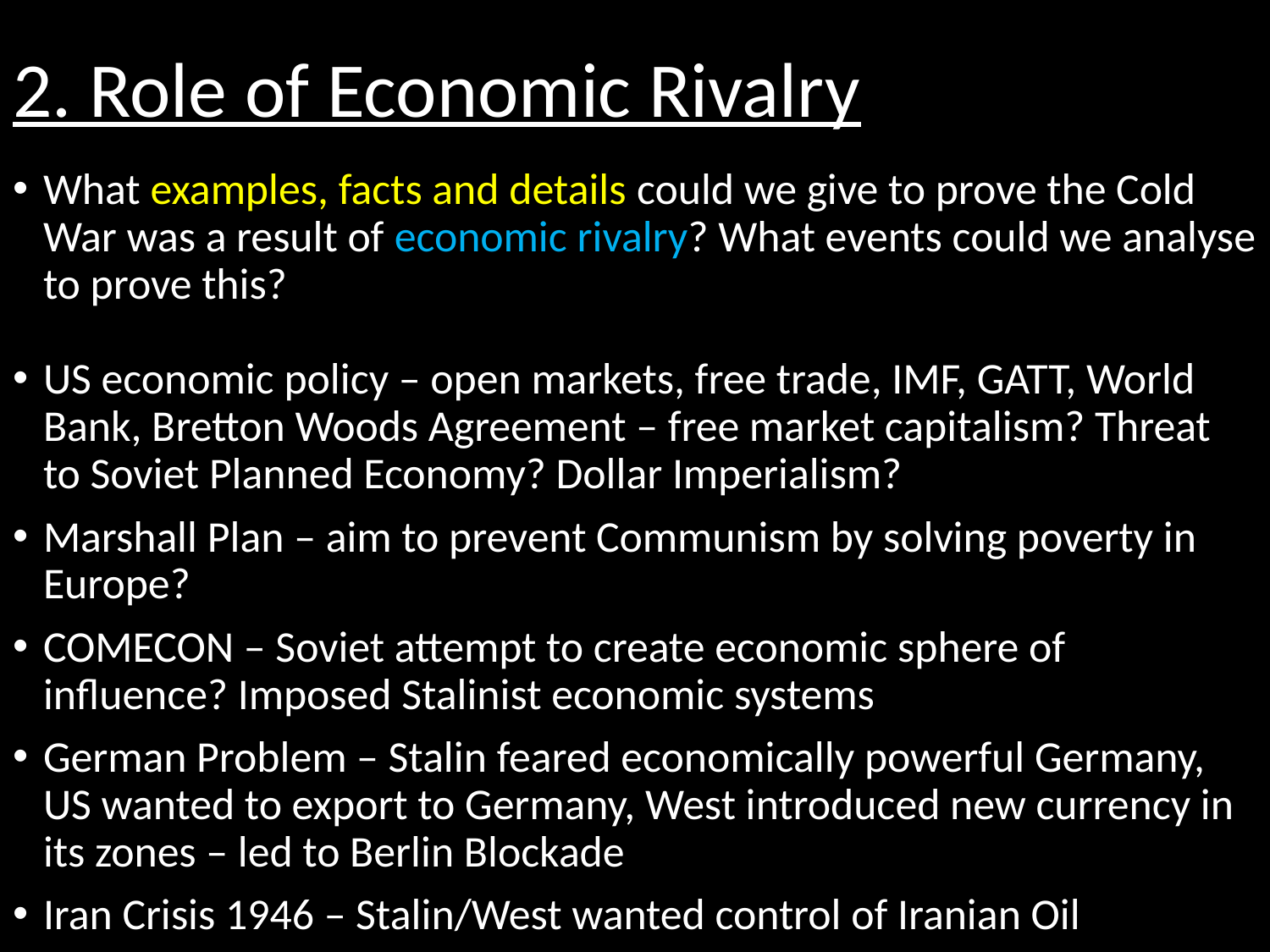

# 2. Role of Economic Rivalry
What examples, facts and details could we give to prove the Cold War was a result of economic rivalry? What events could we analyse to prove this?

US economic policy – open markets, free trade, IMF, GATT, World Bank, Bretton Woods Agreement – free market capitalism? Threat to Soviet Planned Economy? Dollar Imperialism?
Marshall Plan – aim to prevent Communism by solving poverty in Europe?
COMECON – Soviet attempt to create economic sphere of influence? Imposed Stalinist economic systems
German Problem – Stalin feared economically powerful Germany, US wanted to export to Germany, West introduced new currency in its zones – led to Berlin Blockade
Iran Crisis 1946 – Stalin/West wanted control of Iranian Oil